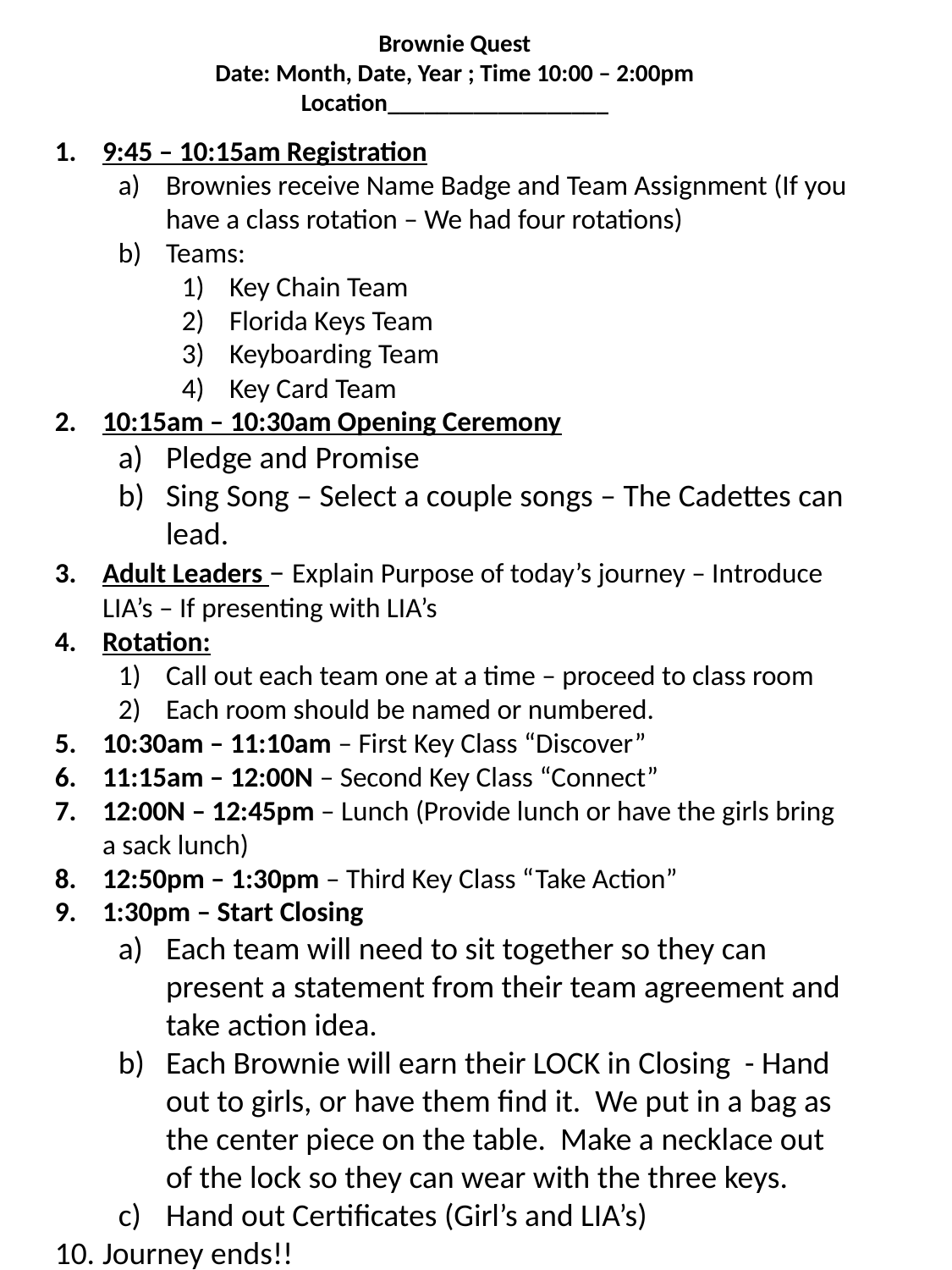

Brownie Quest
Date: Month, Date, Year ; Time 10:00 – 2:00pm
Location__________________

9:45 – 10:15am Registration
Brownies receive Name Badge and Team Assignment (If you have a class rotation – We had four rotations)
Teams:
Key Chain Team
Florida Keys Team
Keyboarding Team
Key Card Team
10:15am – 10:30am Opening Ceremony
Pledge and Promise
Sing Song – Select a couple songs – The Cadettes can lead.
Adult Leaders – Explain Purpose of today’s journey – Introduce LIA’s – If presenting with LIA’s
Rotation:
Call out each team one at a time – proceed to class room
Each room should be named or numbered.
10:30am – 11:10am – First Key Class “Discover”
11:15am – 12:00N – Second Key Class “Connect”
12:00N – 12:45pm – Lunch (Provide lunch or have the girls bring a sack lunch)
12:50pm – 1:30pm – Third Key Class “Take Action”
1:30pm – Start Closing
Each team will need to sit together so they can present a statement from their team agreement and take action idea.
Each Brownie will earn their LOCK in Closing  - Hand out to girls, or have them find it.  We put in a bag as the center piece on the table.  Make a necklace out of the lock so they can wear with the three keys.
Hand out Certificates (Girl’s and LIA’s)
Journey ends!!